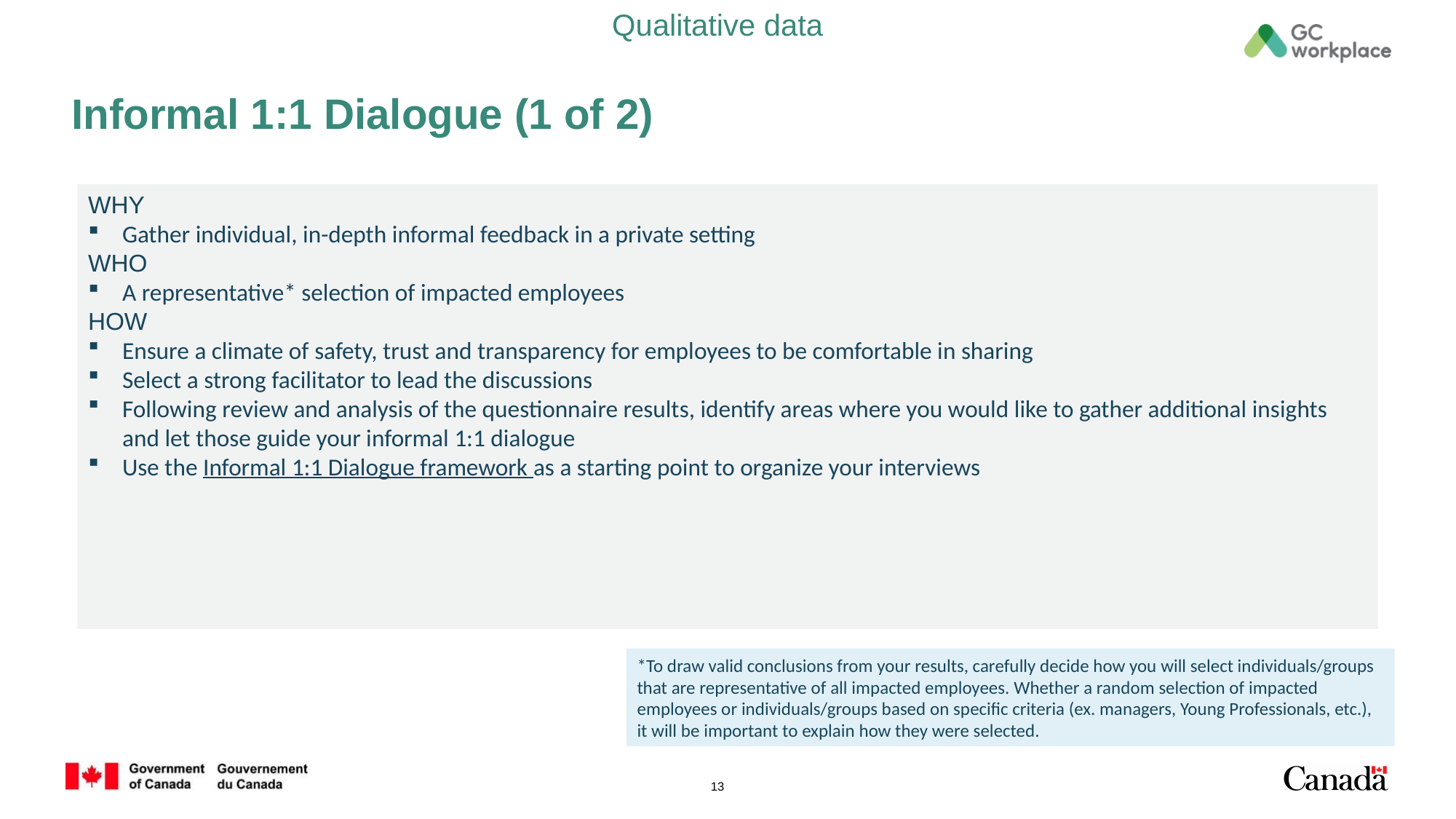

Qualitative data
# Informal 1:1 Dialogue (1 of 2)
WHY
Gather individual, in-depth informal feedback in a private setting
WHO
A representative* selection of impacted employees
HOW
Ensure a climate of safety, trust and transparency for employees to be comfortable in sharing
Select a strong facilitator to lead the discussions
Following review and analysis of the questionnaire results, identify areas where you would like to gather additional insights and let those guide your informal 1:1 dialogue
Use the Informal 1:1 Dialogue framework as a starting point to organize your interviews

*To draw valid conclusions from your results, carefully decide how you will select individuals/groups that are representative of all impacted employees. Whether a random selection of impacted employees or individuals/groups based on specific criteria (ex. managers, Young Professionals, etc.), it will be important to explain how they were selected.